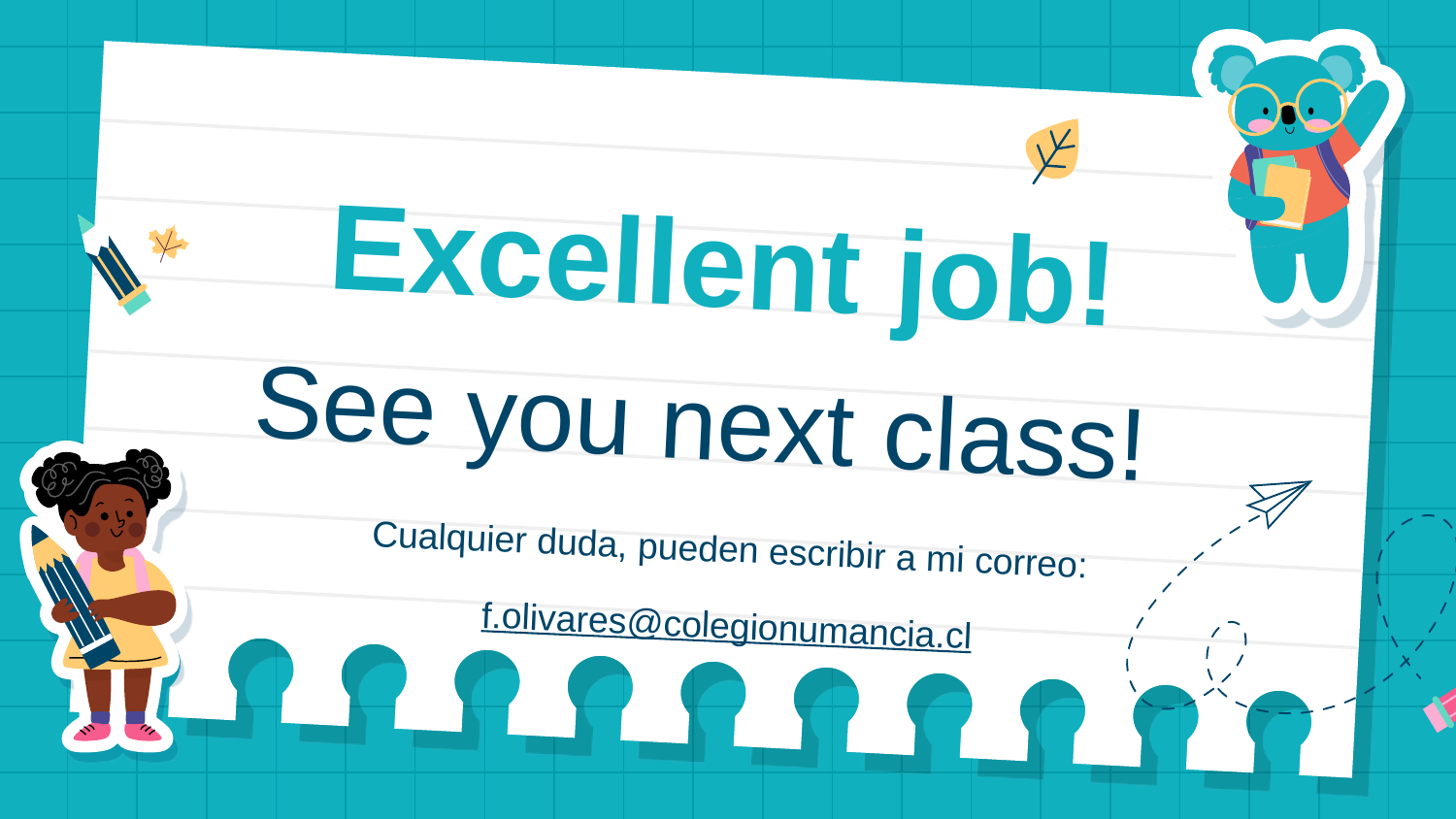

Excellent job!

# See you next class!

Cualquier duda, pueden escribir a mi correo:
f.olivares@colegionumancia.cl